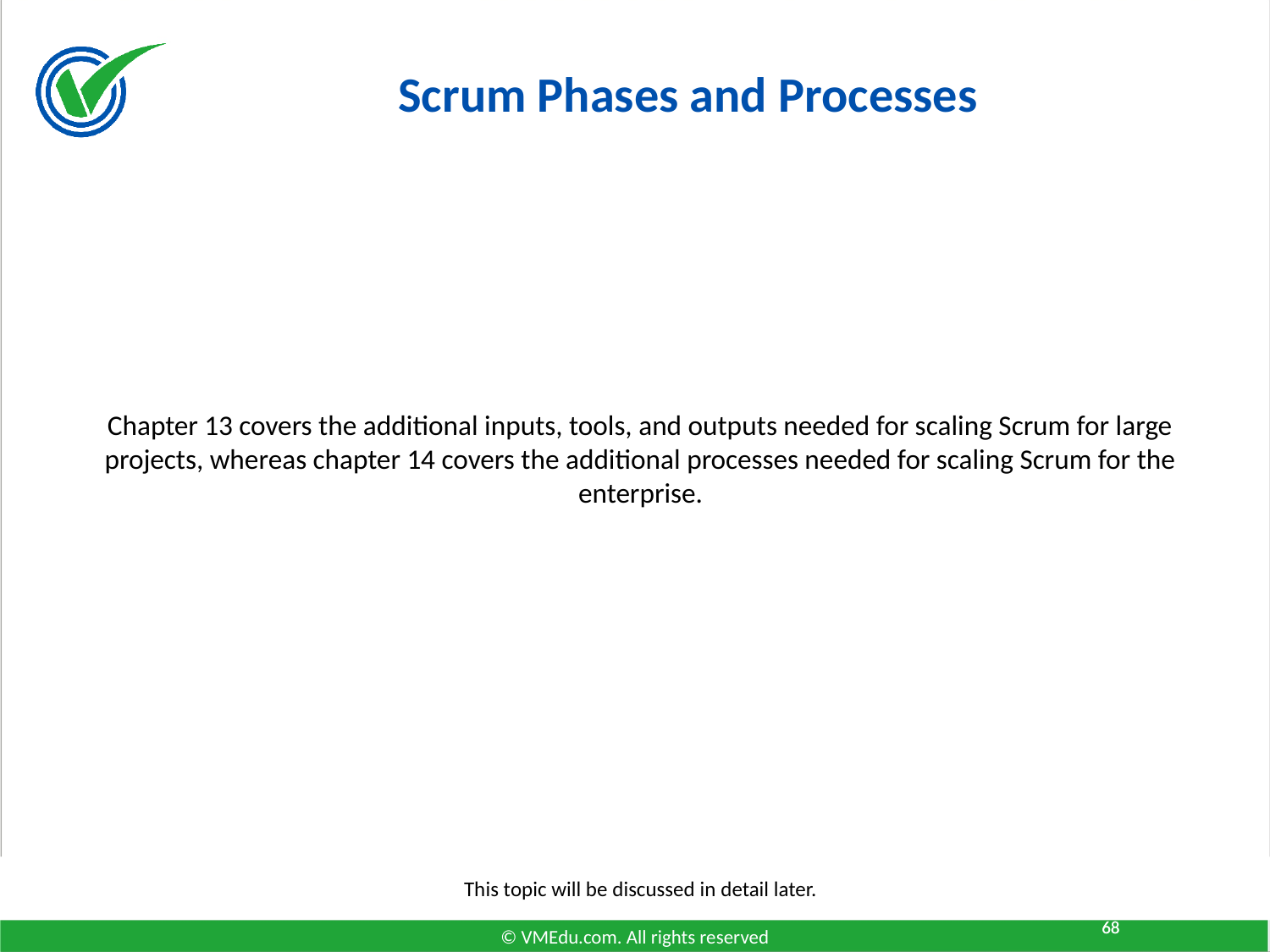

Chapter 13 covers the additional inputs, tools, and outputs needed for scaling Scrum for large projects, whereas chapter 14 covers the additional processes needed for scaling Scrum for the enterprise.
# Scrum Phases and Processes
This topic will be discussed in detail later.

68